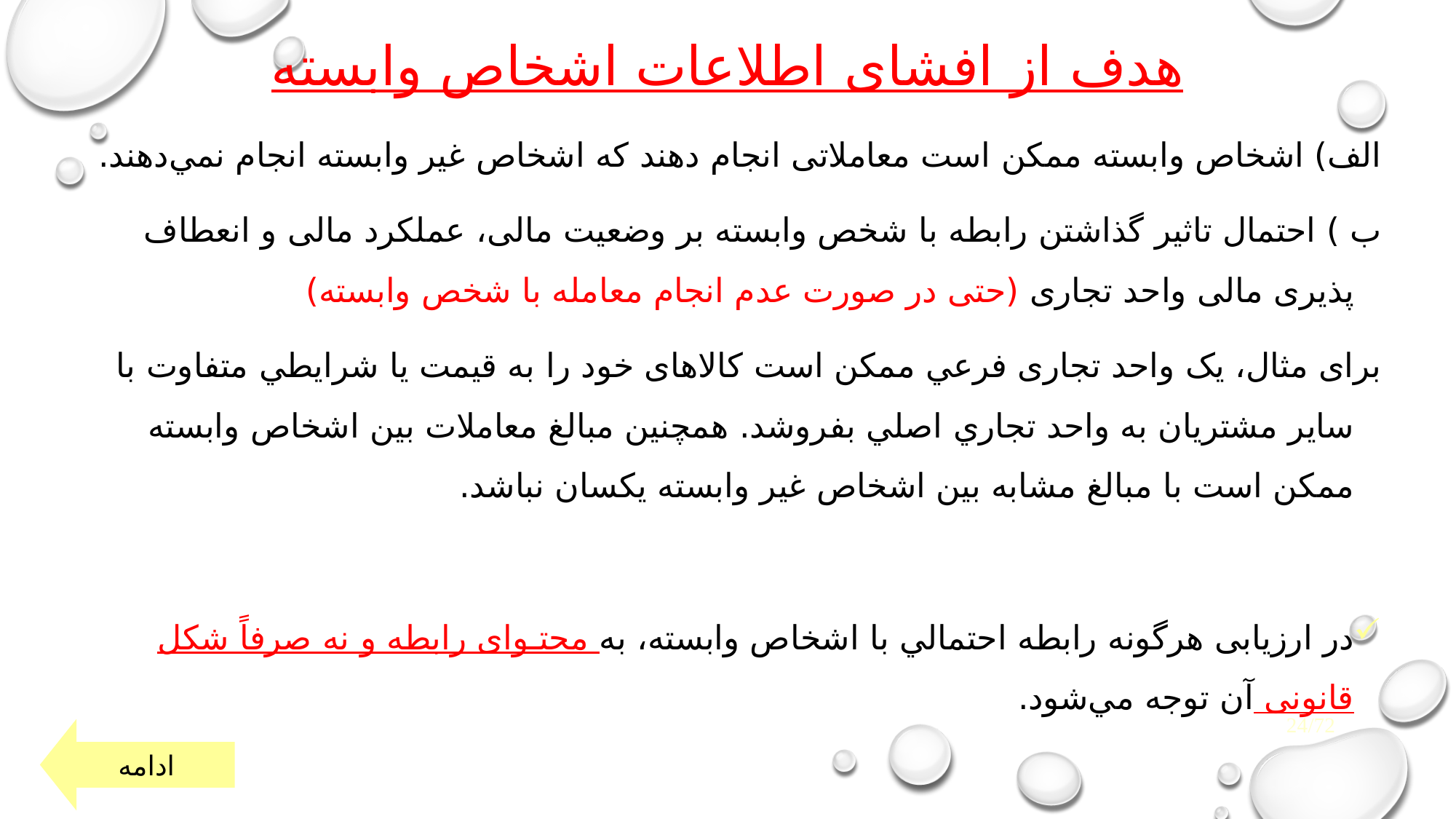

# هدف از افشای اطلاعات اشخاص وابسته
الف) اشخاص وابسته ممکن است معاملاتی انجام دهند که اشخاص غیر وابسته انجام نمي‌دهند.
ب ) احتمال تاثیر گذاشتن رابطه با شخص وابسته بر وضعیت مالی، عملکرد مالی و انعطاف پذیری مالی واحد تجاری (حتی در صورت عدم انجام معامله با شخص وابسته)
برای مثال، يک واحد تجاری فرعي ممکن است کالاهای خود را به قيمت يا شرايطي متفاوت با ساير مشتريان به واحد تجاري اصلي بفروشد. همچنین مبالغ معاملات بین اشخاص وابسته ممکن است با مبالغ مشابه بين اشخاص غير وابسته يکسان نباشد.

در ارزیابی هرگونه رابطه احتمالي با اشخاص وابسته، به محتـوای رابطه و نه صرفاً شکل قانونی آن توجه مي‌شود.
72/24
ادامه